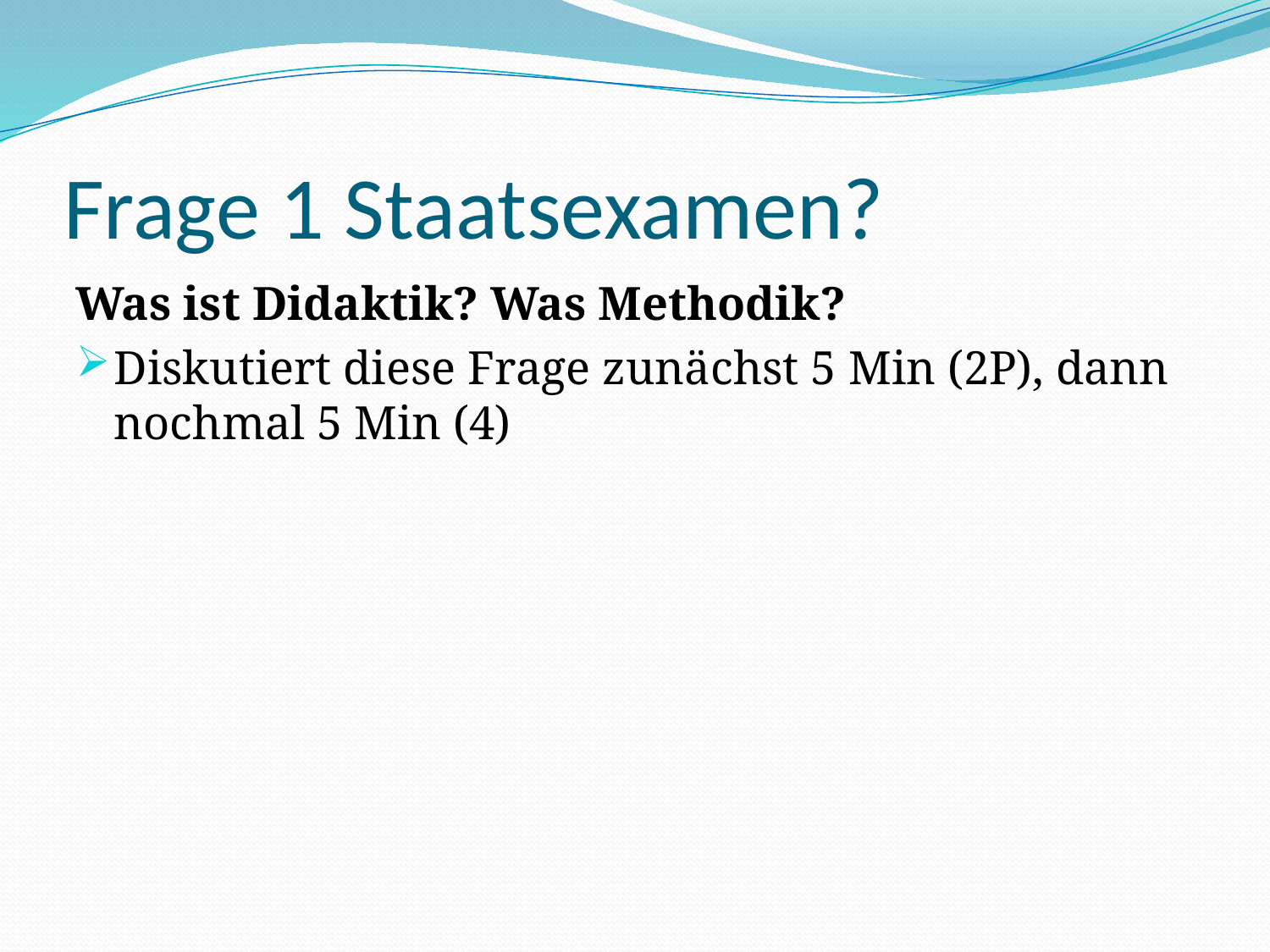

# Frage 1 Staatsexamen?
Was ist Didaktik? Was Methodik?
Diskutiert diese Frage zunächst 5 Min (2P), dann nochmal 5 Min (4)